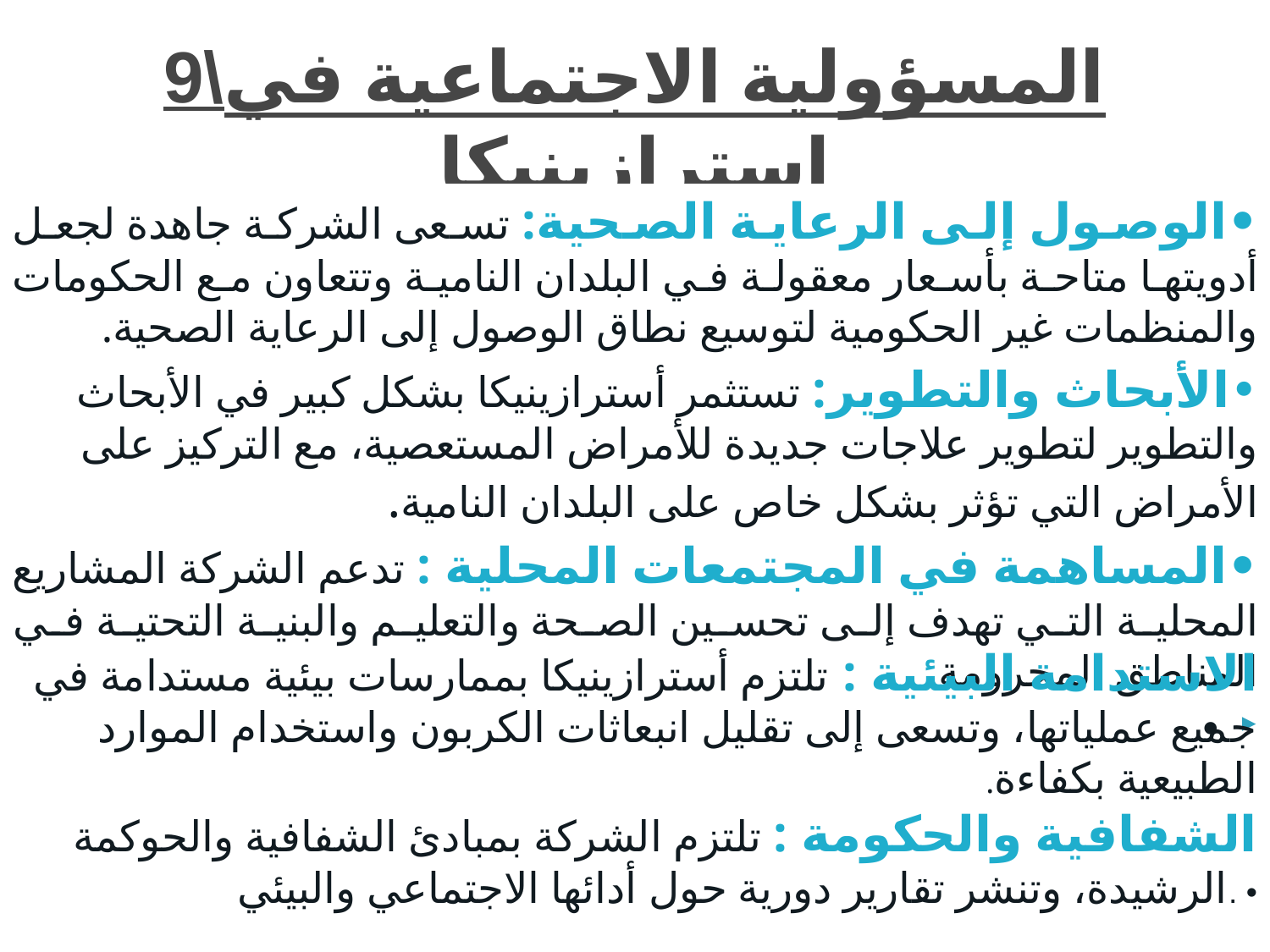

# 9\المسؤولية الاجتماعية في استرازينيكا
•الوصول إلى الرعاية الصحية: تسعى الشركة جاهدة لجعل أدويتها متاحة بأسعار معقولة في البلدان النامية وتتعاون مع الحكومات والمنظمات غير الحكومية لتوسيع نطاق الوصول إلى الرعاية الصحية.
•الأبحاث والتطوير: تستثمر أسترازينيكا بشكل كبير في الأبحاث والتطوير لتطوير علاجات جديدة للأمراض المستعصية، مع التركيز على الأمراض التي تؤثر بشكل خاص على البلدان النامية.
•المساهمة في المجتمعات المحلية : تدعم الشركة المشاريع المحلية التي تهدف إلى تحسين الصحة والتعليم والبنية التحتية في المناطق المحرومة.
•

الاستدامة البيئية : تلتزم أسترازينيكا بممارسات بيئية مستدامة في جميع عملياتها، وتسعى إلى تقليل انبعاثات الكربون واستخدام الموارد الطبيعية بكفاءة.
الشفافية والحكومة : تلتزم الشركة بمبادئ الشفافية والحوكمة الرشيدة، وتنشر تقارير دورية حول أدائها الاجتماعي والبيئي. •